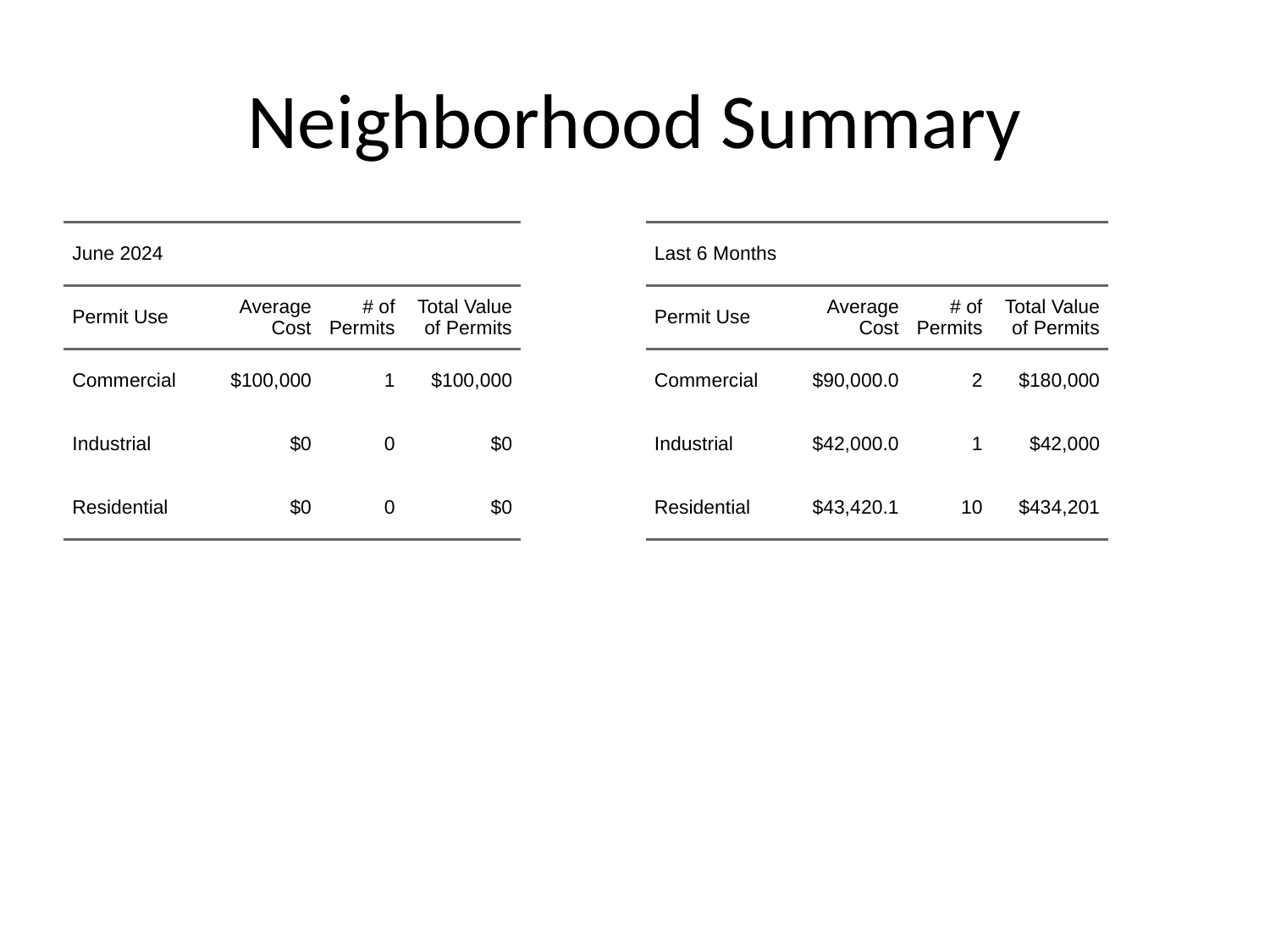

# Neighborhood Summary
| June 2024 | June 2024 | June 2024 | June 2024 |
| --- | --- | --- | --- |
| Permit Use | Average Cost | # of Permits | Total Value of Permits |
| Commercial | $100,000 | 1 | $100,000 |
| Industrial | $0 | 0 | $0 |
| Residential | $0 | 0 | $0 |
| Last 6 Months | Last 6 Months | Last 6 Months | Last 6 Months |
| --- | --- | --- | --- |
| Permit Use | Average Cost | # of Permits | Total Value of Permits |
| Commercial | $90,000.0 | 2 | $180,000 |
| Industrial | $42,000.0 | 1 | $42,000 |
| Residential | $43,420.1 | 10 | $434,201 |